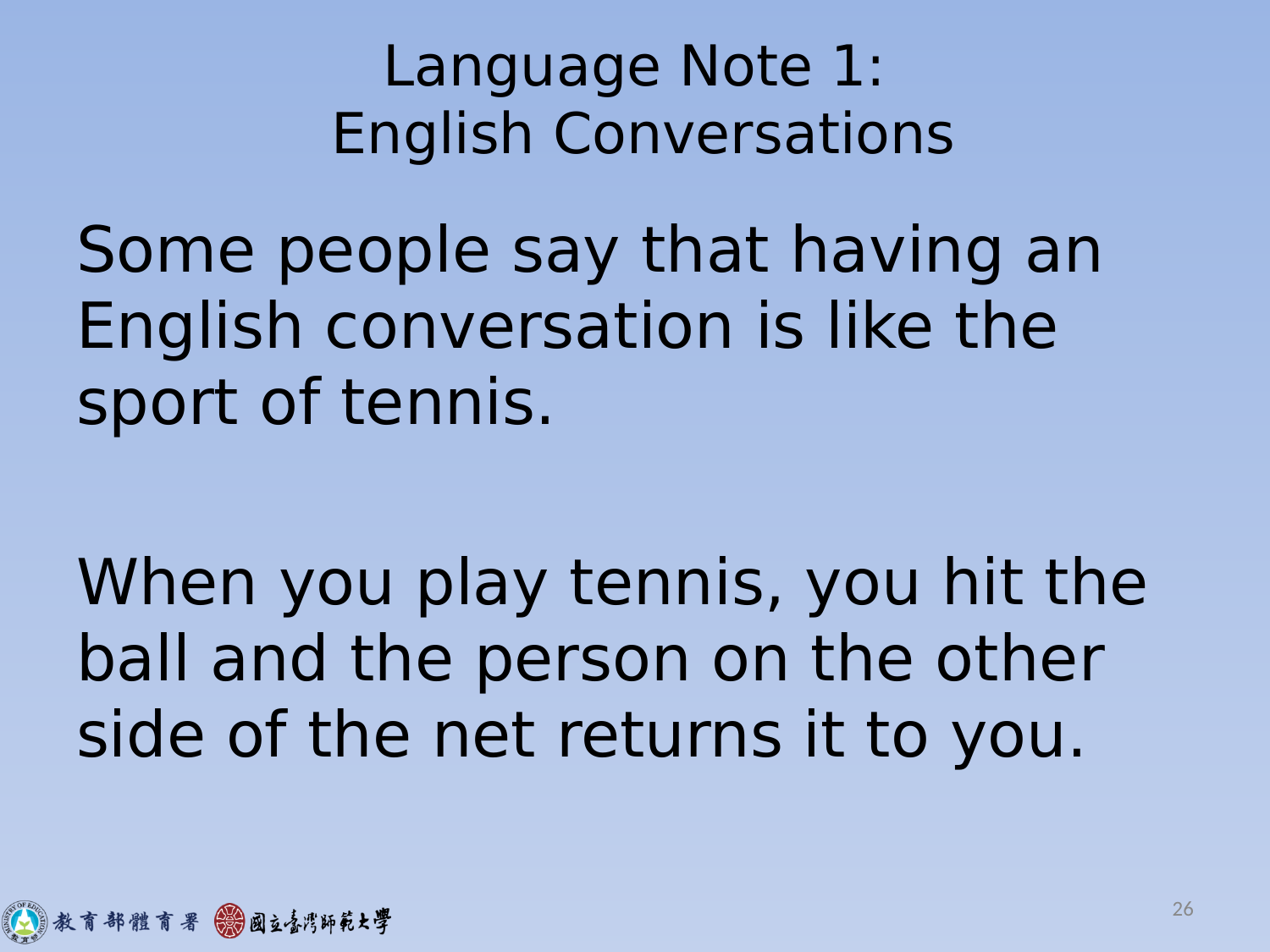

# Language Note 1: English Conversations
Some people say that having an English conversation is like the sport of tennis.

When you play tennis, you hit the ball and the person on the other side of the net returns it to you.

26